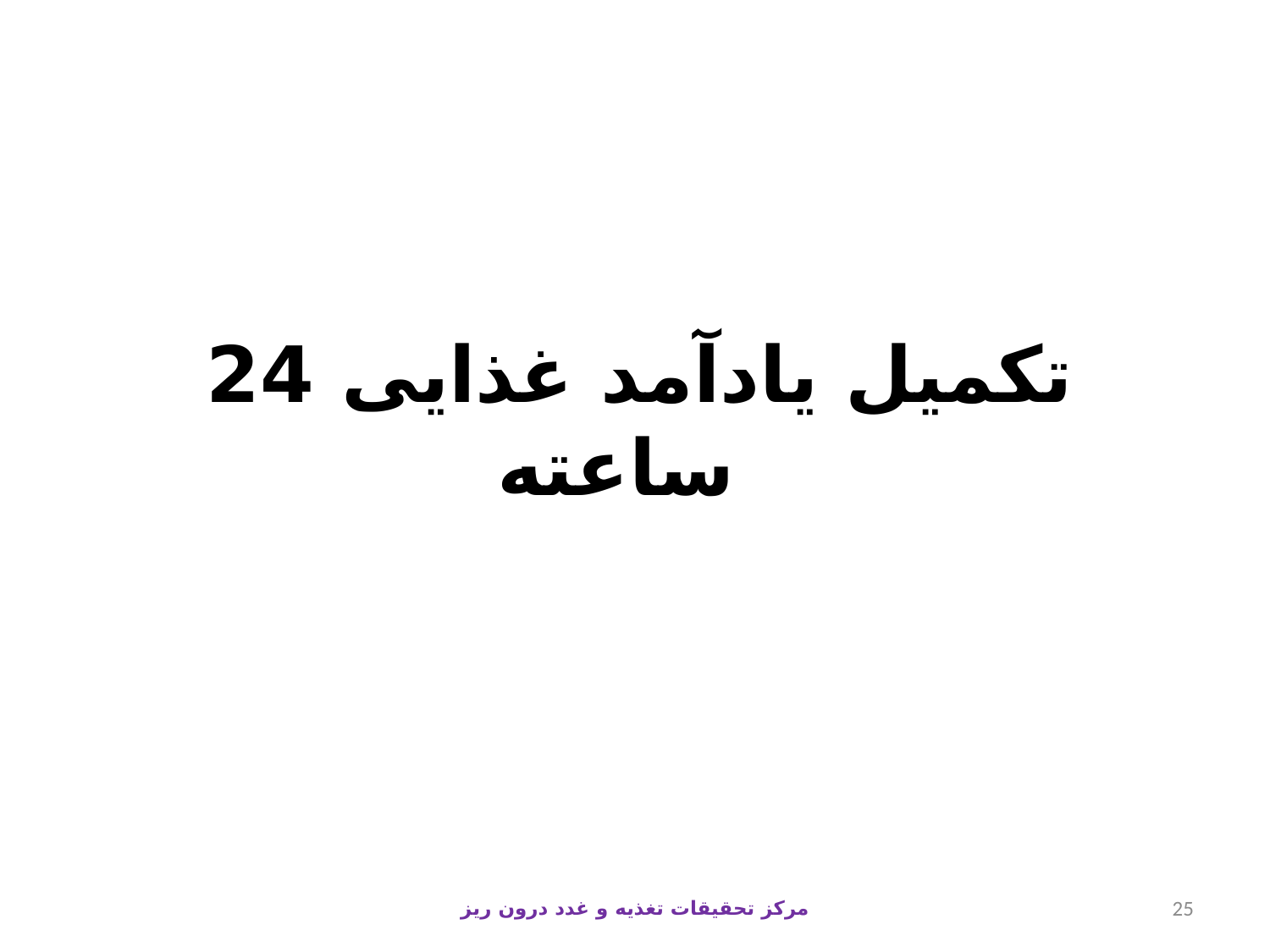

تکمیل یادآمد غذایی 24 ساعته
مرکز تحقیقات تغذیه و غدد درون ریز
25